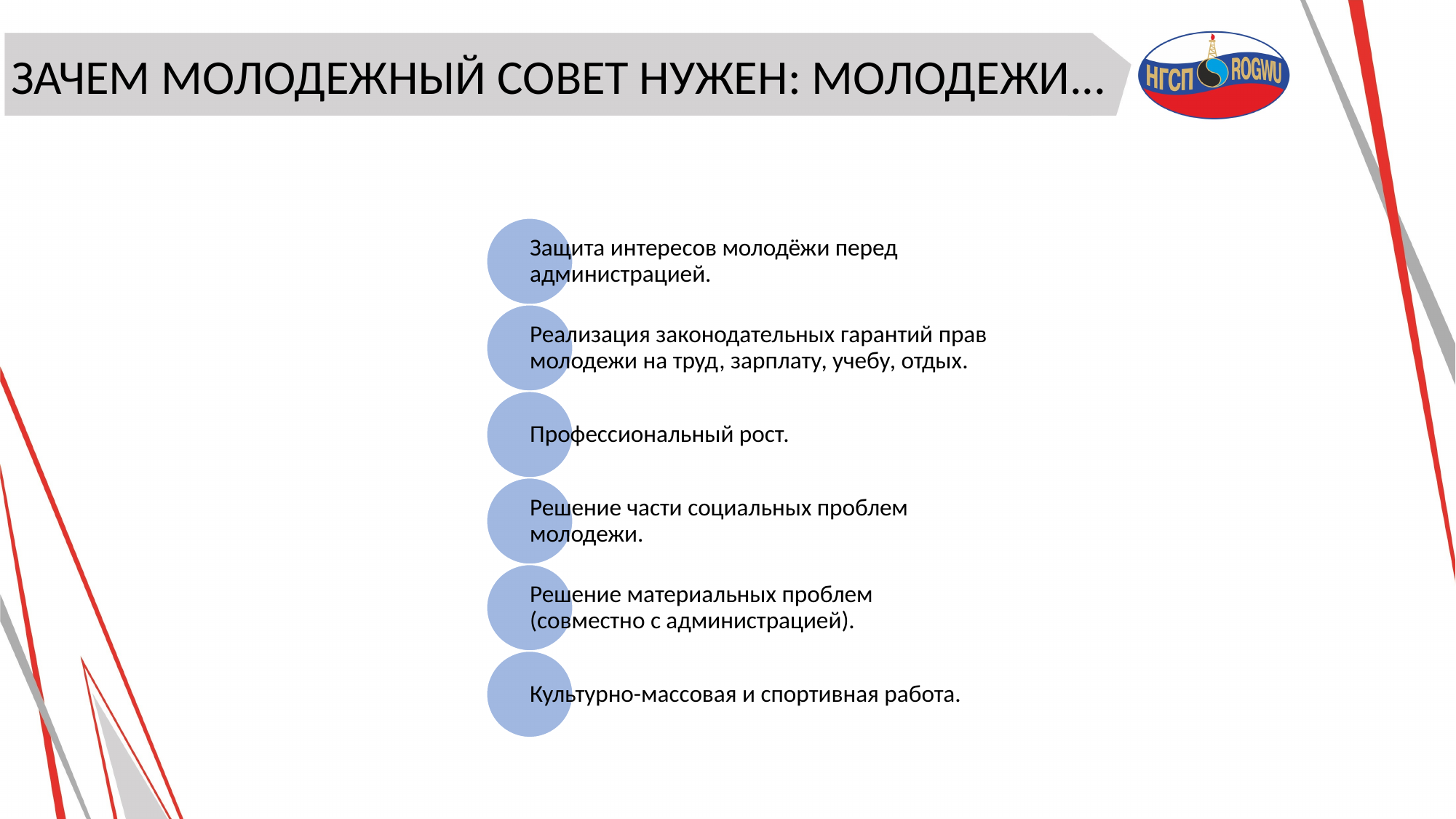

# ЗАЧЕМ МОЛОДЕЖНЫЙ СОВЕТ НУЖЕН: МОЛОДЕЖИ...
Защита интересов молодёжи перед администрацией.
Реализация законодательных гарантий прав молодежи на труд, зарплату, учебу, отдых.
Профессиональный рост.
Решение части социальных проблем молодежи.
Решение материальных проблем (совместно с администрацией).
Культурно-массовая и спортивная работа.